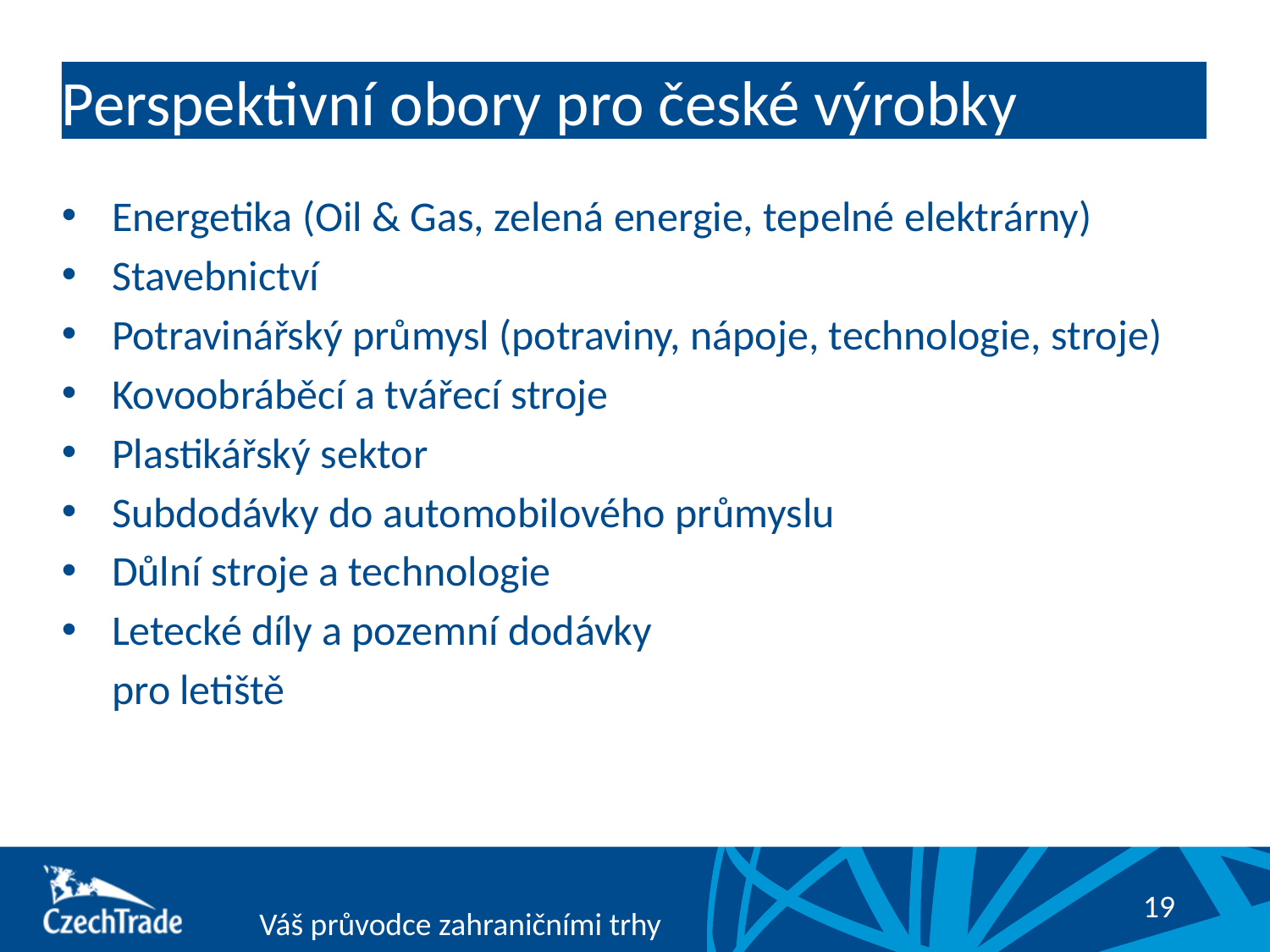

# Perspektivní obory pro české výrobky
Energetika (Oil & Gas, zelená energie, tepelné elektrárny)
Stavebnictví
Potravinářský průmysl (potraviny, nápoje, technologie, stroje)
Kovoobráběcí a tvářecí stroje
Plastikářský sektor
Subdodávky do automobilového průmyslu
Důlní stroje a technologie
Letecké díly a pozemní dodávky
	pro letiště